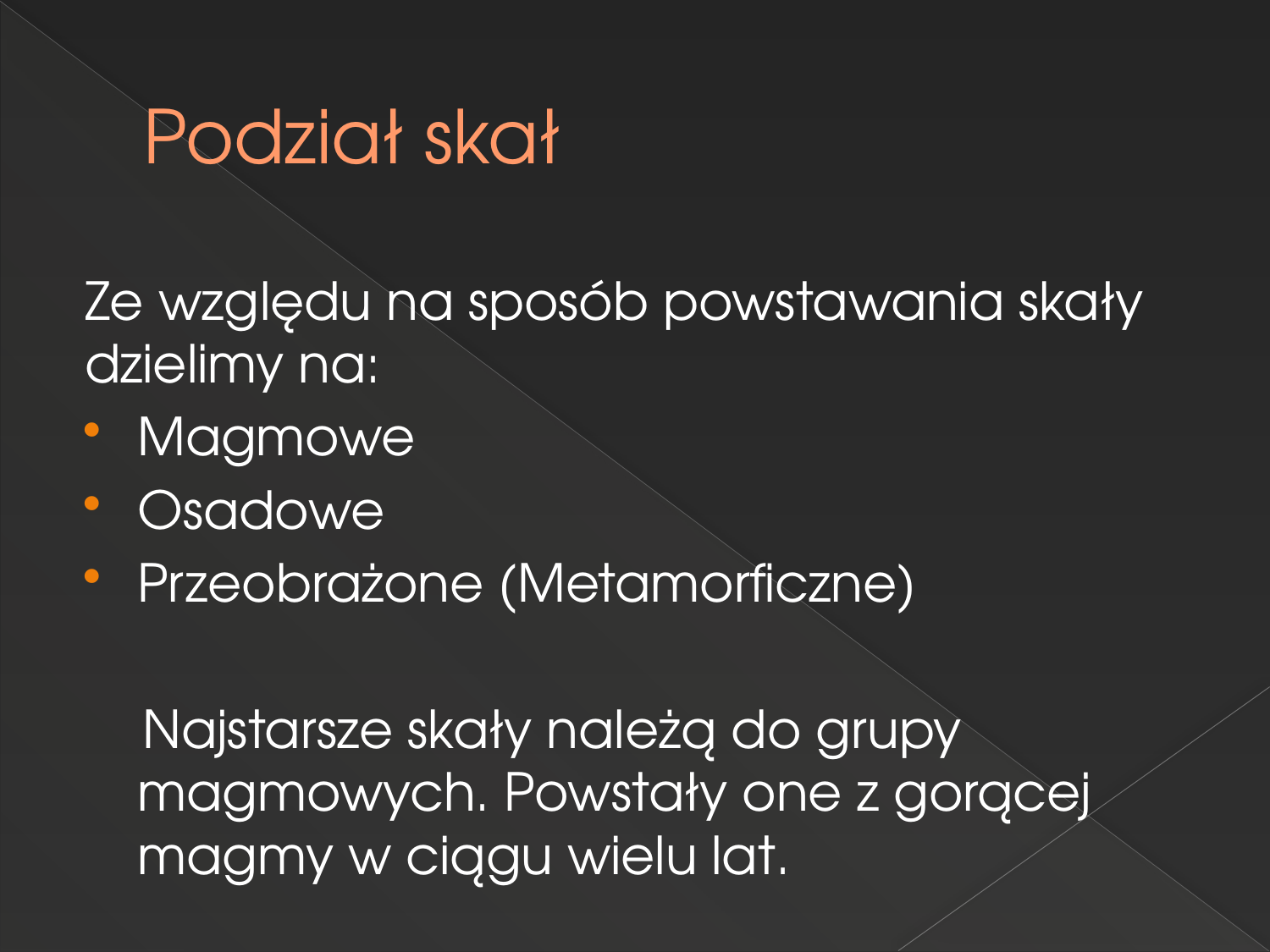

# Podział skał
Ze względu na sposób powstawania skały dzielimy na:
Magmowe
Osadowe
Przeobrażone (Metamorficzne)

    Najstarsze skały należą do grupy magmowych. Powstały one z gorącej magmy w ciągu wielu lat.